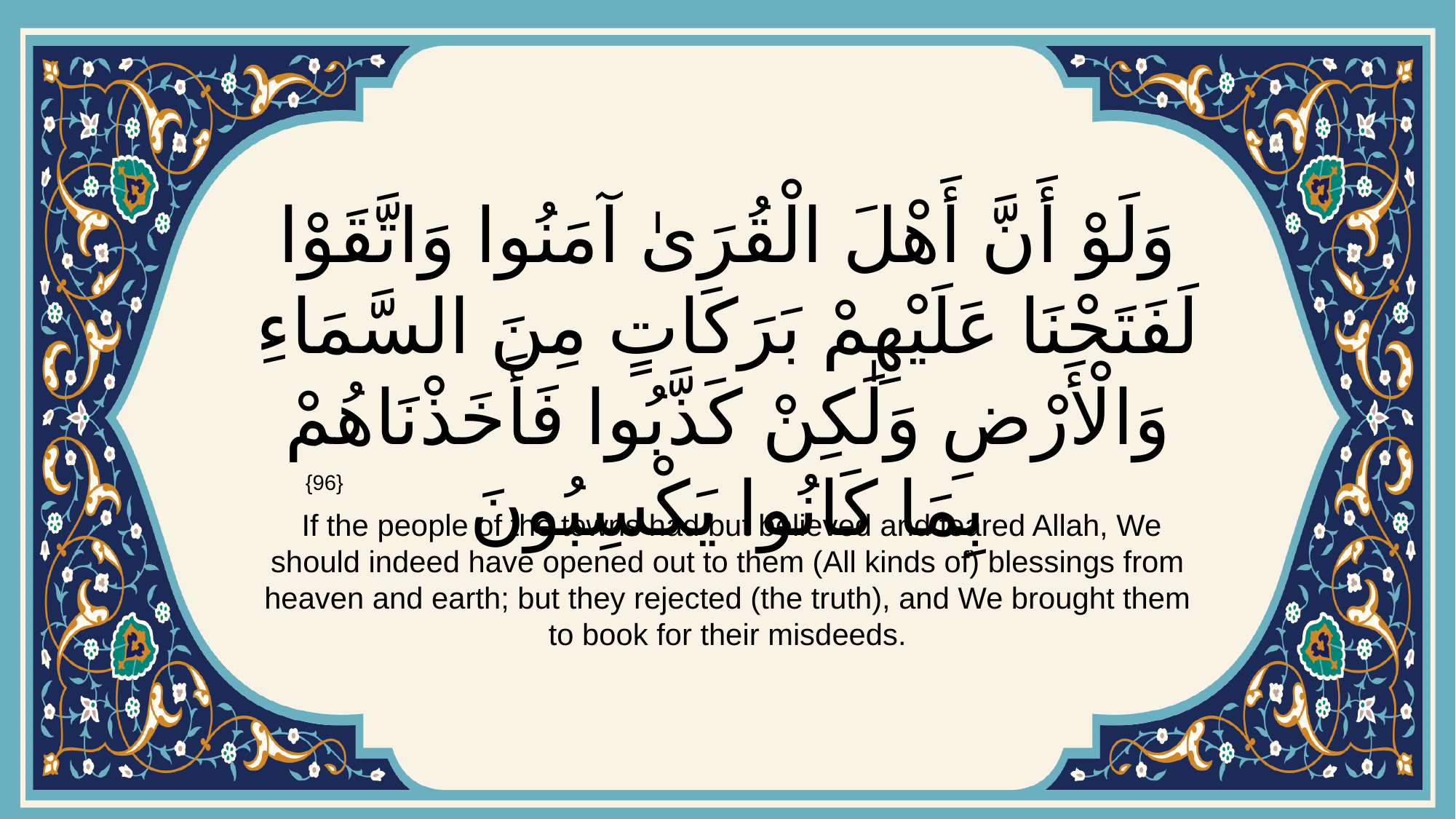

# وَلَوْ أَنَّ أَهْلَ الْقُرَىٰ آمَنُوا وَاتَّقَوْا لَفَتَحْنَا عَلَيْهِمْ بَرَكَاتٍ مِنَ السَّمَاءِ وَالْأَرْضِ وَلَٰكِنْ كَذَّبُوا فَأَخَذْنَاهُمْ بِمَا كَانُوا يَكْسِبُونَ
{96}
 If the people of the towns had but believed and feared Allah, We should indeed have opened out to them (All kinds of) blessings from heaven and earth; but they rejected (the truth), and We brought them to book for their misdeeds.